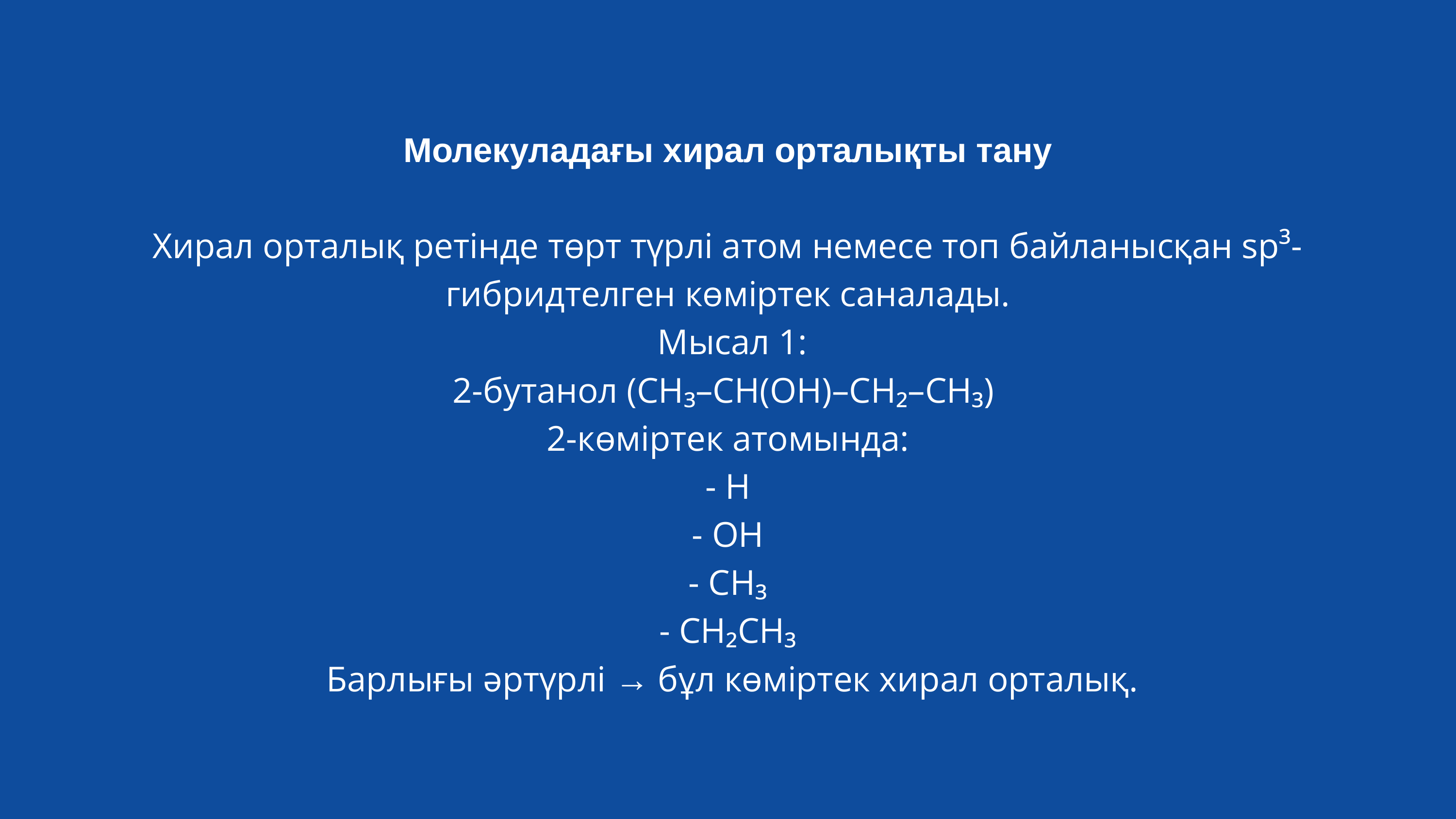

Молекуладағы хирал орталықты тану

Хирал орталық ретінде төрт түрлі атом немесе топ байланысқан sp³-гибридтелген көміртек саналады.
 Мысал 1:
2-бутанол (CH₃–CH(OH)–CH₂–CH₃)
2-көміртек атомында:
- H
- OH
- CH₃
- CH₂CH₃
 Барлығы әртүрлі → бұл көміртек хирал орталық.